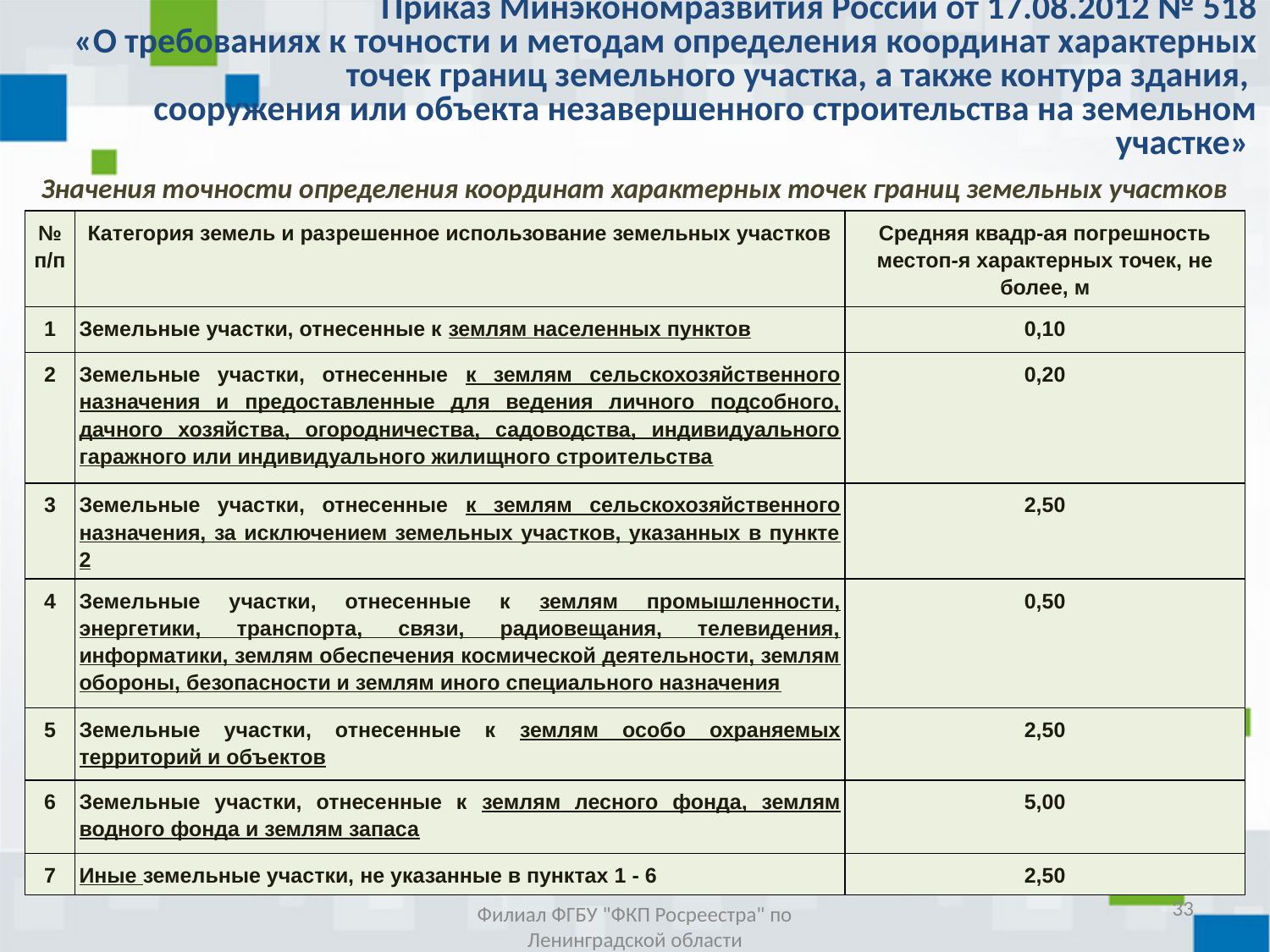

# Приказ Минэкономразвития России от 17.08.2012 № 518 «О требованиях к точности и методам определения координат характерных точек границ земельного участка, а также контура здания, сооружения или объекта незавершенного строительства на земельном участке»

Значения точности определения координат характерных точек границ земельных участков
| № п/п | Категория земель и разрешенное использование земельных участков | Средняя квадр-ая погрешность местоп-я характерных точек, не более, м |
| --- | --- | --- |
| 1 | Земельные участки, отнесенные к землям населенных пунктов | 0,10 |
| 2 | Земельные участки, отнесенные к землям сельскохозяйственного назначения и предоставленные для ведения личного подсобного, дачного хозяйства, огородничества, садоводства, индивидуального гаражного или индивидуального жилищного строительства | 0,20 |
| 3 | Земельные участки, отнесенные к землям сельскохозяйственного назначения, за исключением земельных участков, указанных в пункте 2 | 2,50 |
| 4 | Земельные участки, отнесенные к землям промышленности, энергетики, транспорта, связи, радиовещания, телевидения, информатики, землям обеспечения космической деятельности, землям обороны, безопасности и землям иного специального назначения | 0,50 |
| 5 | Земельные участки, отнесенные к землям особо охраняемых территорий и объектов | 2,50 |
| 6 | Земельные участки, отнесенные к землям лесного фонда, землям водного фонда и землям запаса | 5,00 |
| 7 | Иные земельные участки, не указанные в пунктах 1 - 6 | 2,50 |
33
Филиал ФГБУ "ФКП Росреестра" по Ленинградской области